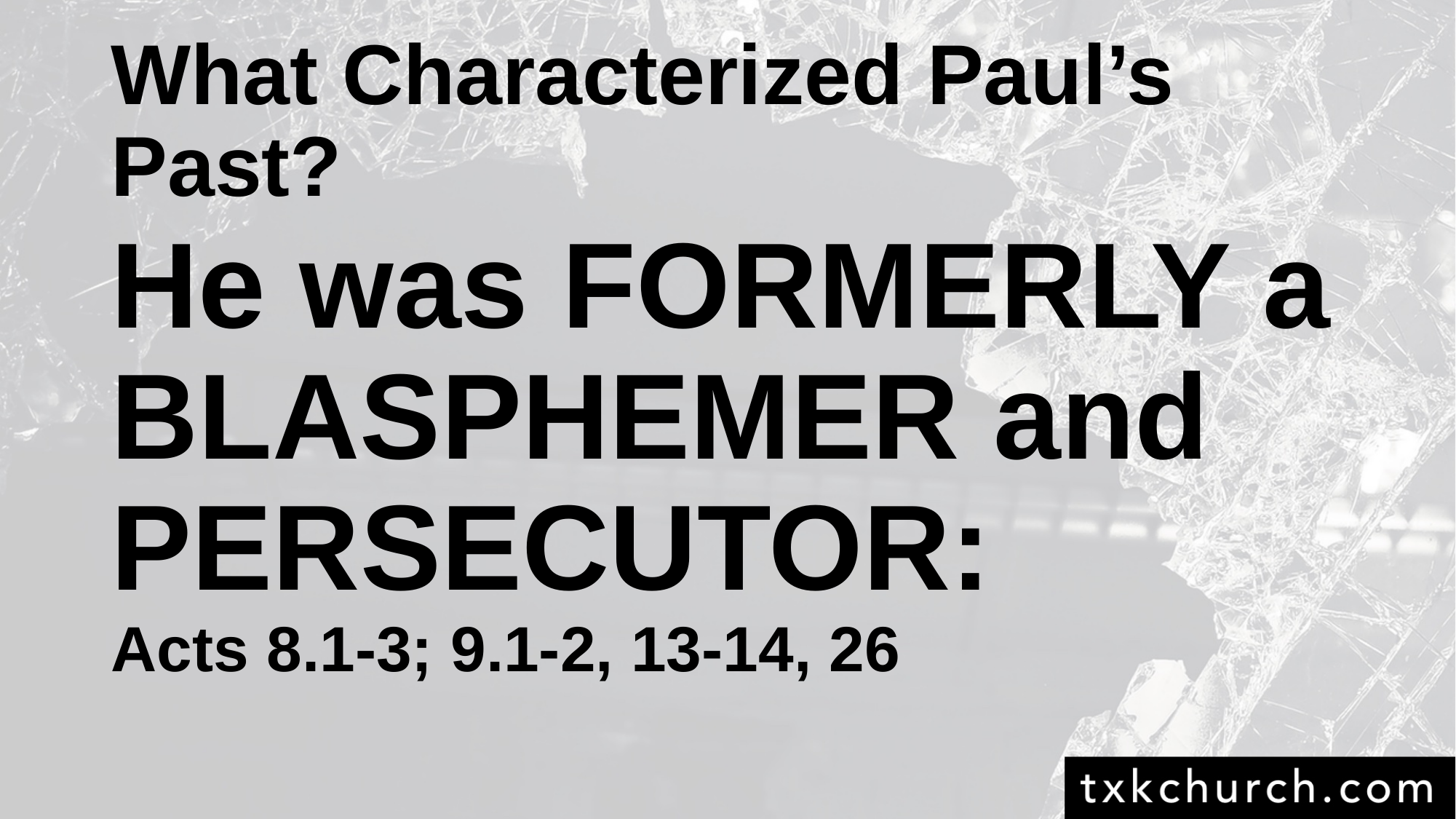

# What Characterized Paul’s Past?
He was FORMERLY a BLASPHEMER and PERSECUTOR:
Acts 8.1-3; 9.1-2, 13-14, 26